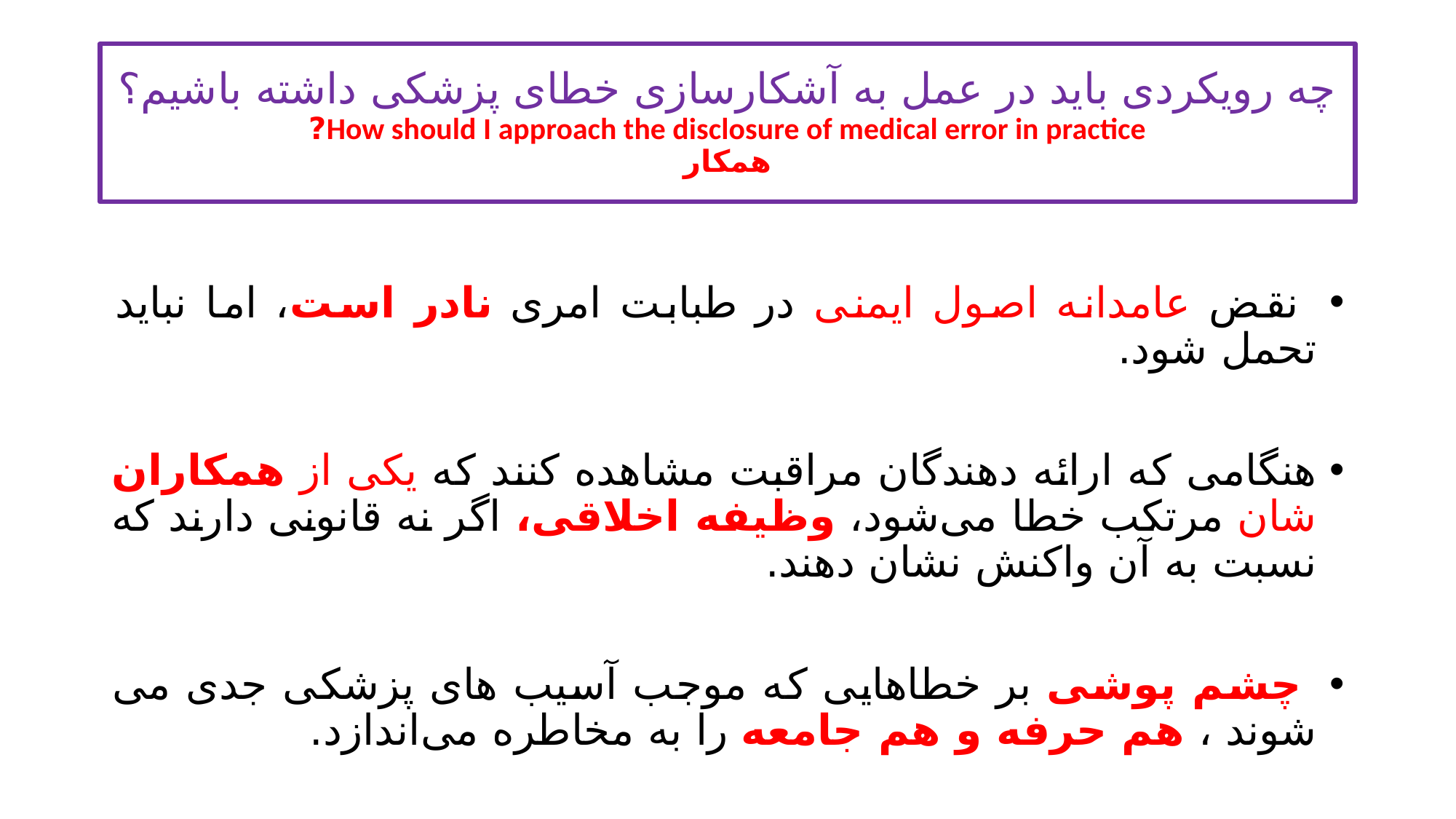

# چه رویکردی باید در عمل به آشکارسازی خطای پزشکی داشته باشیم؟ How should I approach the disclosure of medical error in practice? همکار
 نقض عامدانه اصول ایمنی در طبابت امری نادر است، اما نباید تحمل شود.

هنگامی که ارائه دهندگان مراقبت مشاهده کنند که یکی از همکاران شان مرتکب خطا می‌شود، وظیفه اخلاقی، اگر نه قانونی دارند که نسبت به آن واکنش نشان دهند.

 چشم پوشی بر خطاهایی که موجب آسیب های پزشکی جدی می شوند ، هم حرفه و هم جامعه را به مخاطره می‌اندازد.